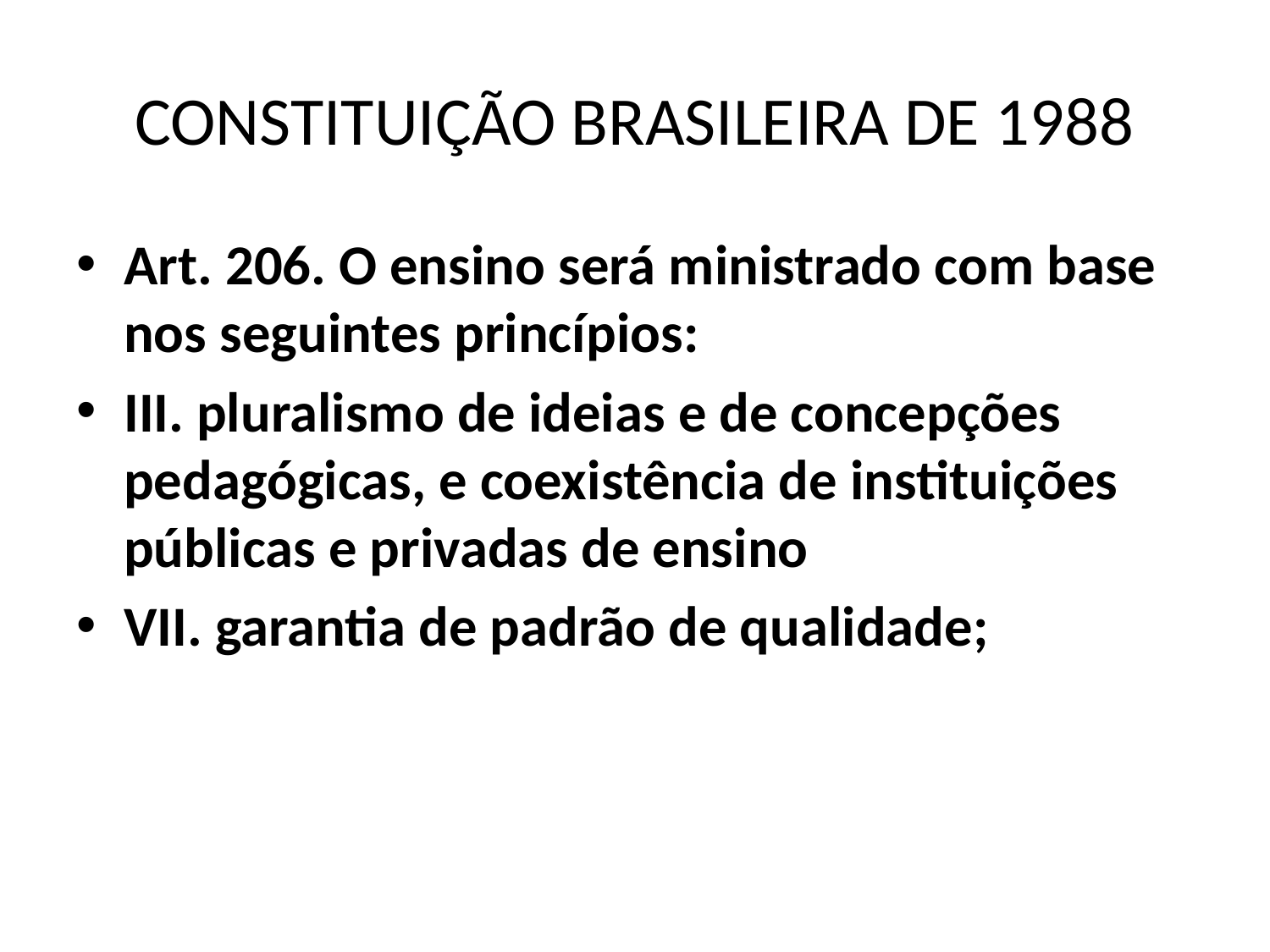

# CONSTITUIÇÃO BRASILEIRA DE 1988
Art. 206. O ensino será ministrado com base nos seguintes princípios:
III. pluralismo de ideias e de concepções pedagógicas, e coexistência de instituições públicas e privadas de ensino
VII. garantia de padrão de qualidade;